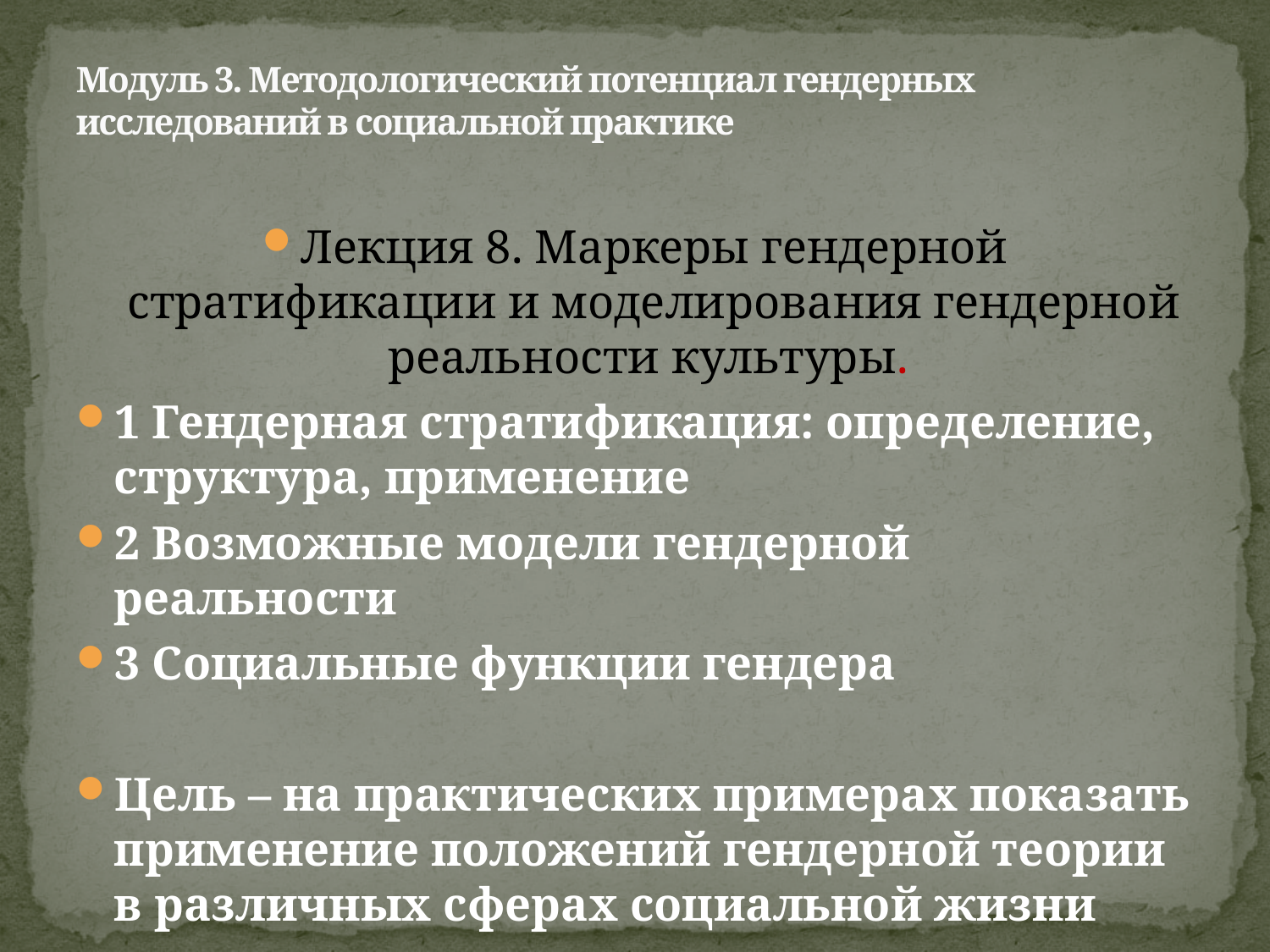

# Модуль 3. Методологический потенциал гендерных исследований в социальной практике
Лекция 8. Маркеры гендерной стратификации и моделирования гендерной реальности культуры.
1 Гендерная стратификация: определение, структура, применение
2 Возможные модели гендерной реальности
3 Социальные функции гендера

Цель – на практических примерах показать применение положений гендерной теории в различных сферах социальной жизни